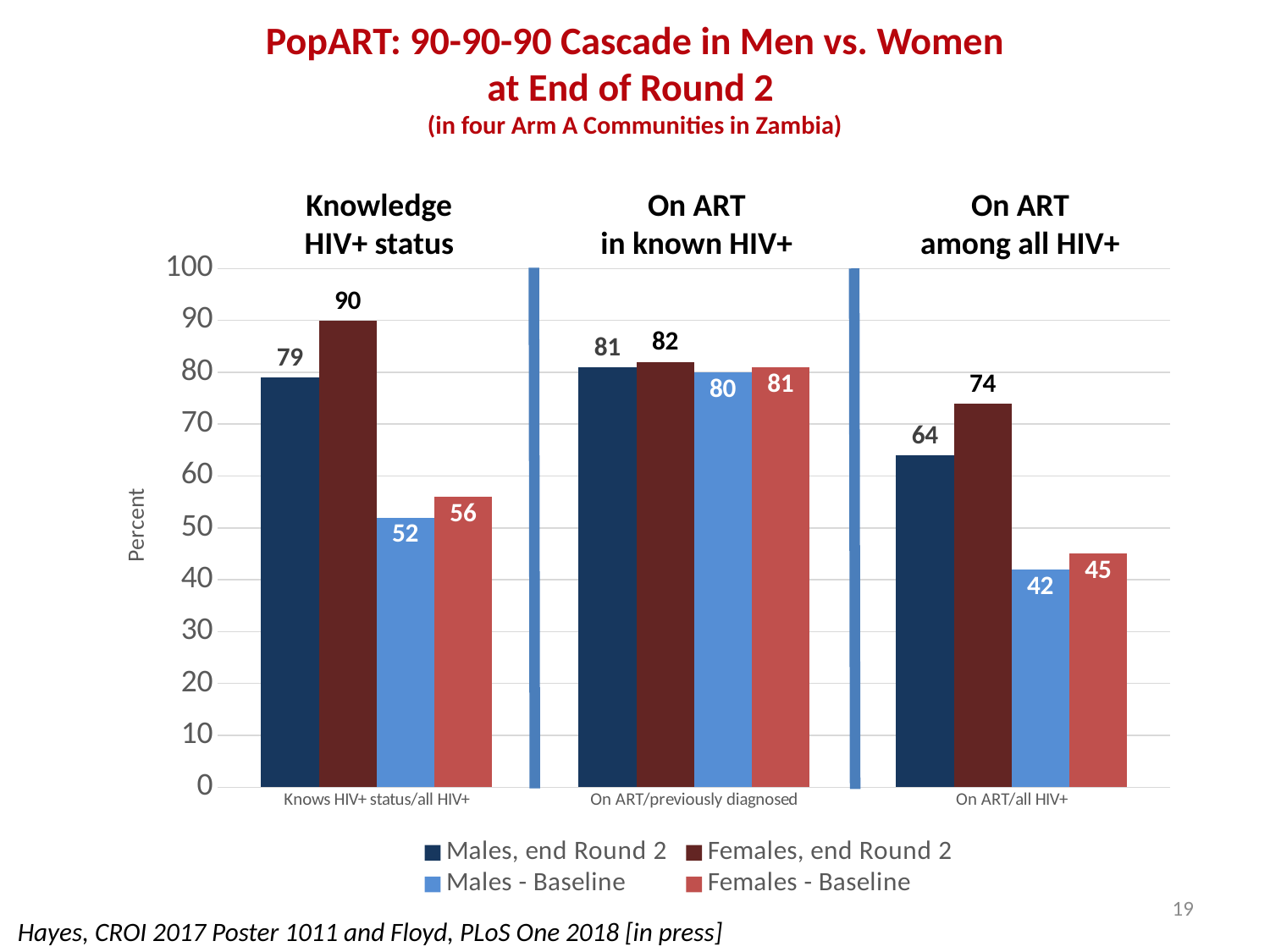

# PopART: 90-90-90 Cascade in Men vs. Women at End of Round 2 (in four Arm A Communities in Zambia)
Knowledge
HIV+ status
On ART
in known HIV+
On ART
among all HIV+

### Chart

| Category | Males, end Round 2 | Females, end Round 2 | Males - Baseline | Females - Baseline |
|---|---|---|---|---|
| Knows HIV+ status/all HIV+ | 79.0 | 90.0 | 52.0 | 56.0 |
| On ART/previously diagnosed | 81.0 | 82.0 | 80.0 | 81.0 |
| On ART/all HIV+ | 64.0 | 74.0 | 42.0 | 45.0 |
19
Hayes, CROI 2017 Poster 1011 and Floyd, PLoS One 2018 [in press]